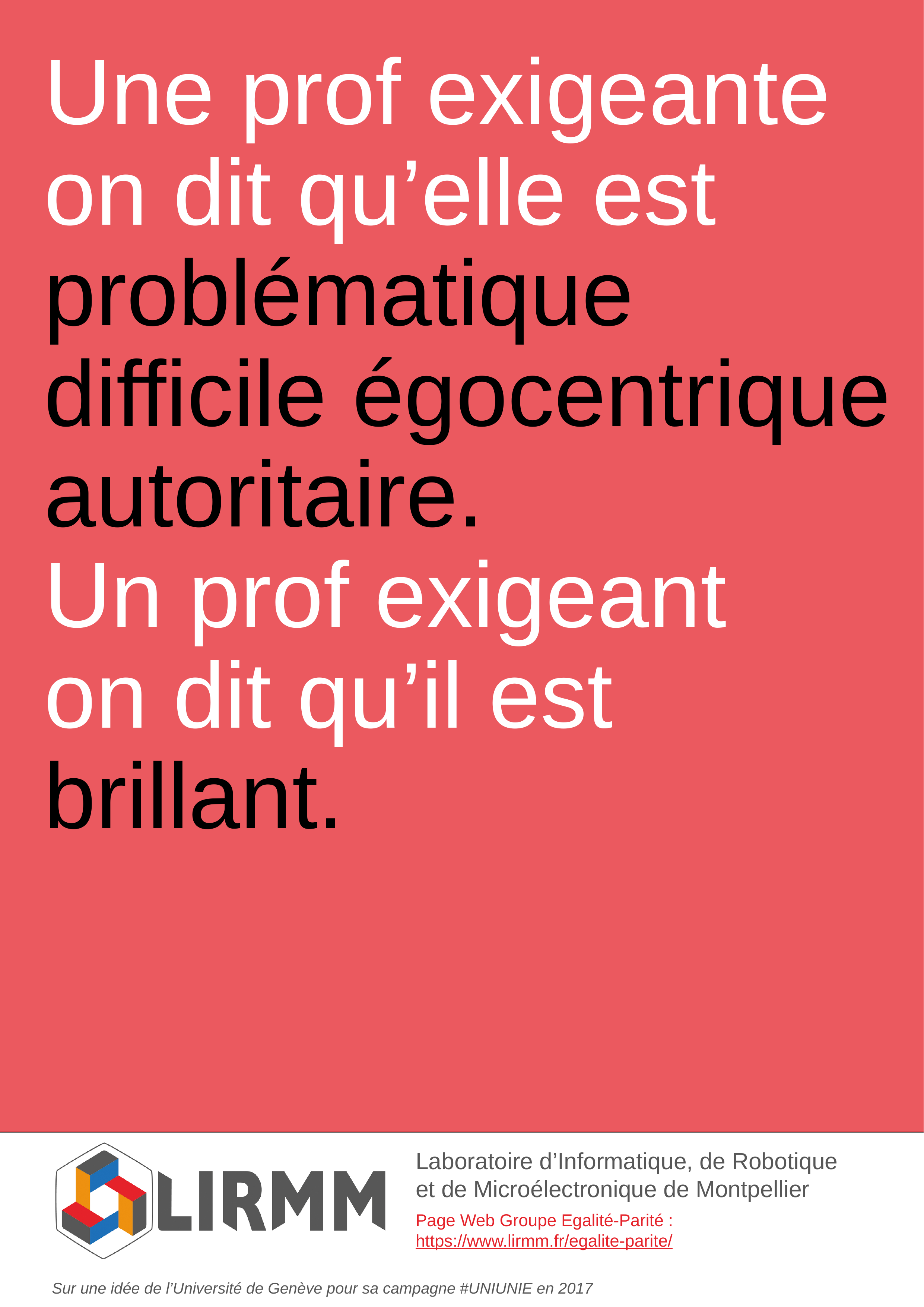

# Une prof exigeante on dit qu’elle est problématique difficile égocentrique autoritaire. Un prof exigeant on dit qu’il est brillant.